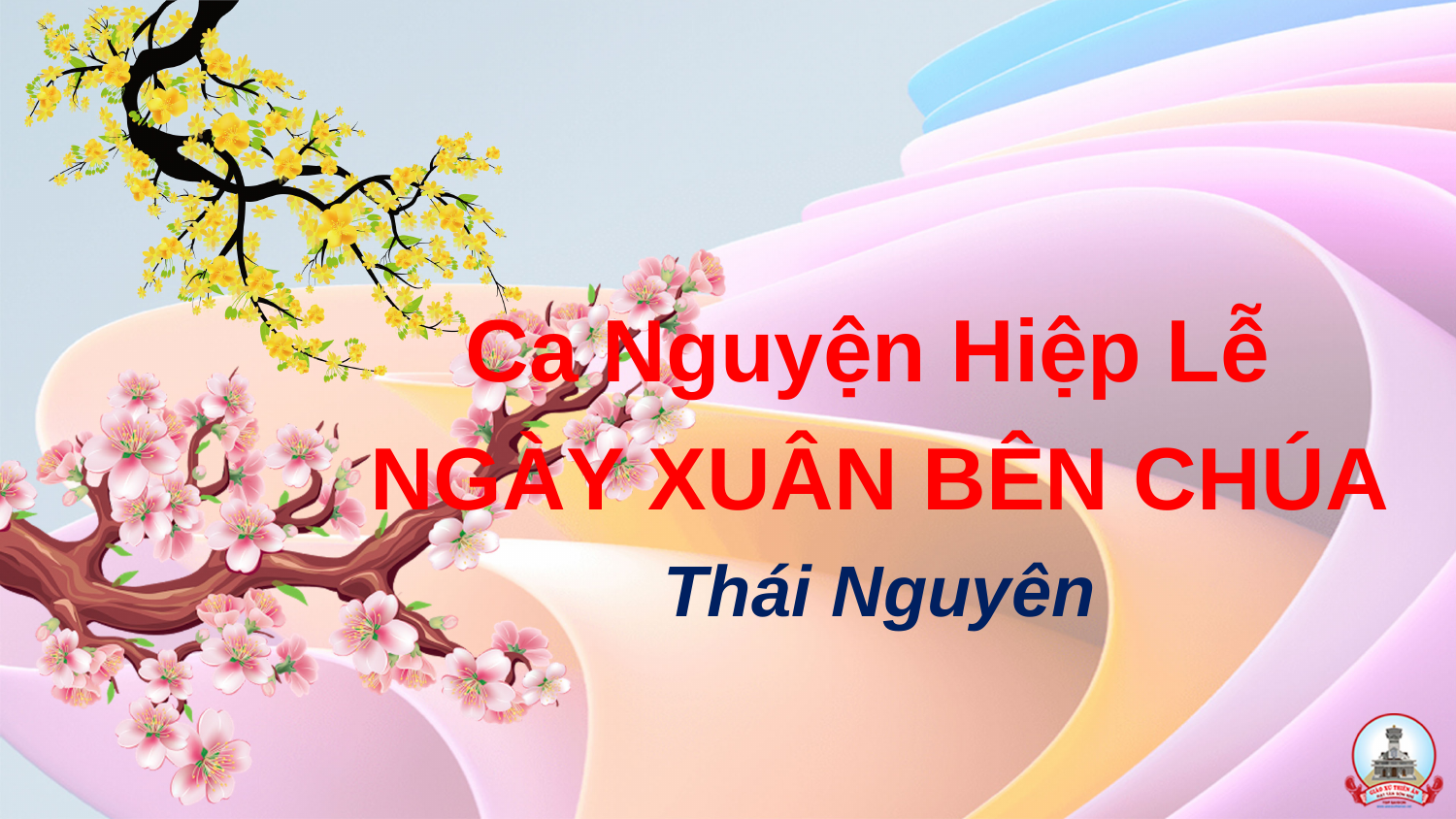

# Ca Nguyện Hiệp Lễ NGÀY XUÂN BÊN CHÚA Thái Nguyên